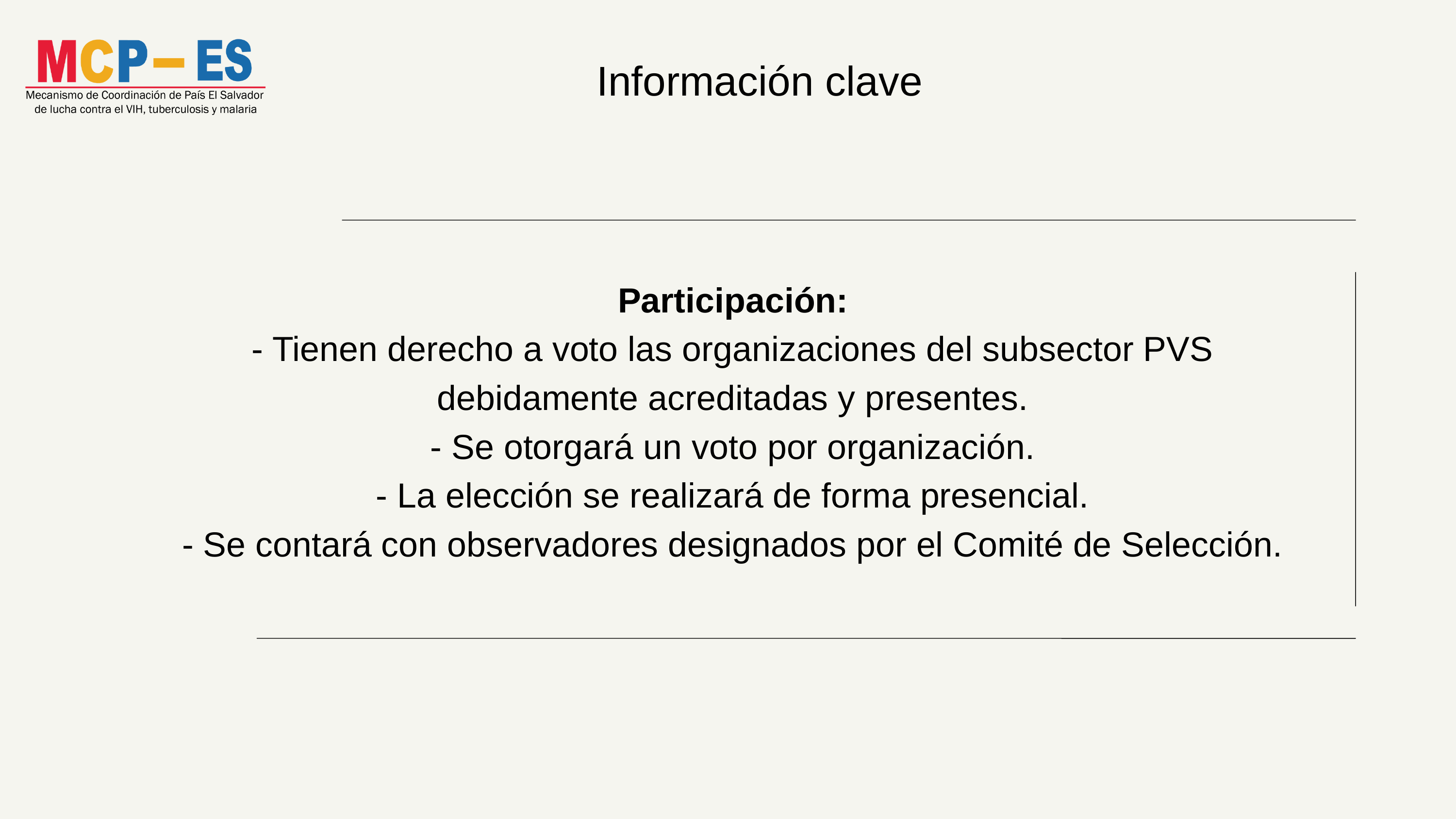

Información clave

Participación:
- Tienen derecho a voto las organizaciones del subsector PVS debidamente acreditadas y presentes.
- Se otorgará un voto por organización.
- La elección se realizará de forma presencial.
- Se contará con observadores designados por el Comité de Selección.